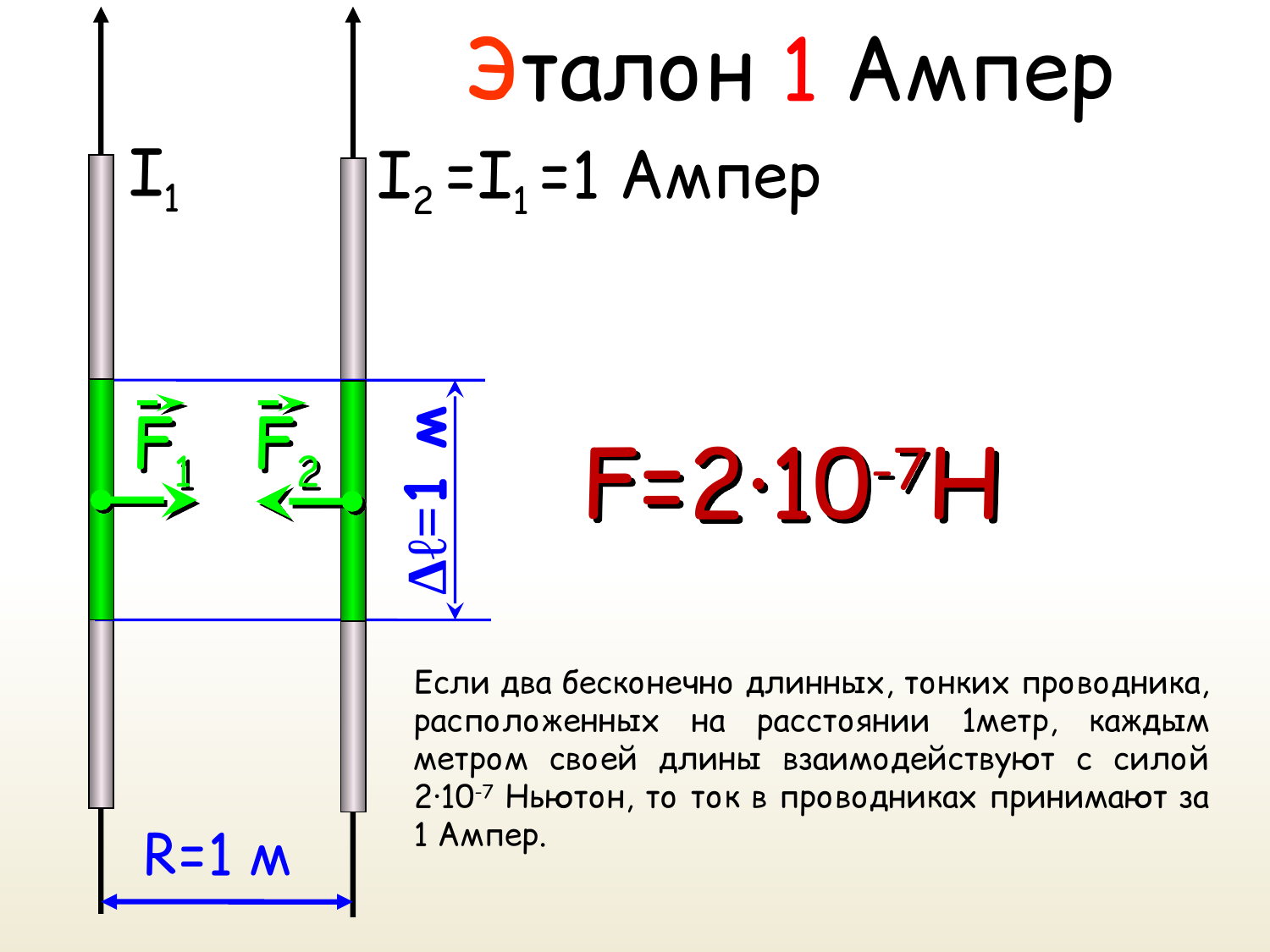

Эталон 1 Ампер

I1
I2 =I1
=1 Ампер

Δℓ=1 м

F1

F2

F=2·10-7Н
Если два бесконечно длинных, тонких проводника, расположенных на расстоянии 1метр, каждым метром своей длины взаимодействуют с силой 2·10-7 Ньютон, то ток в проводниках принимают за 1 Ампер.
R=1 м